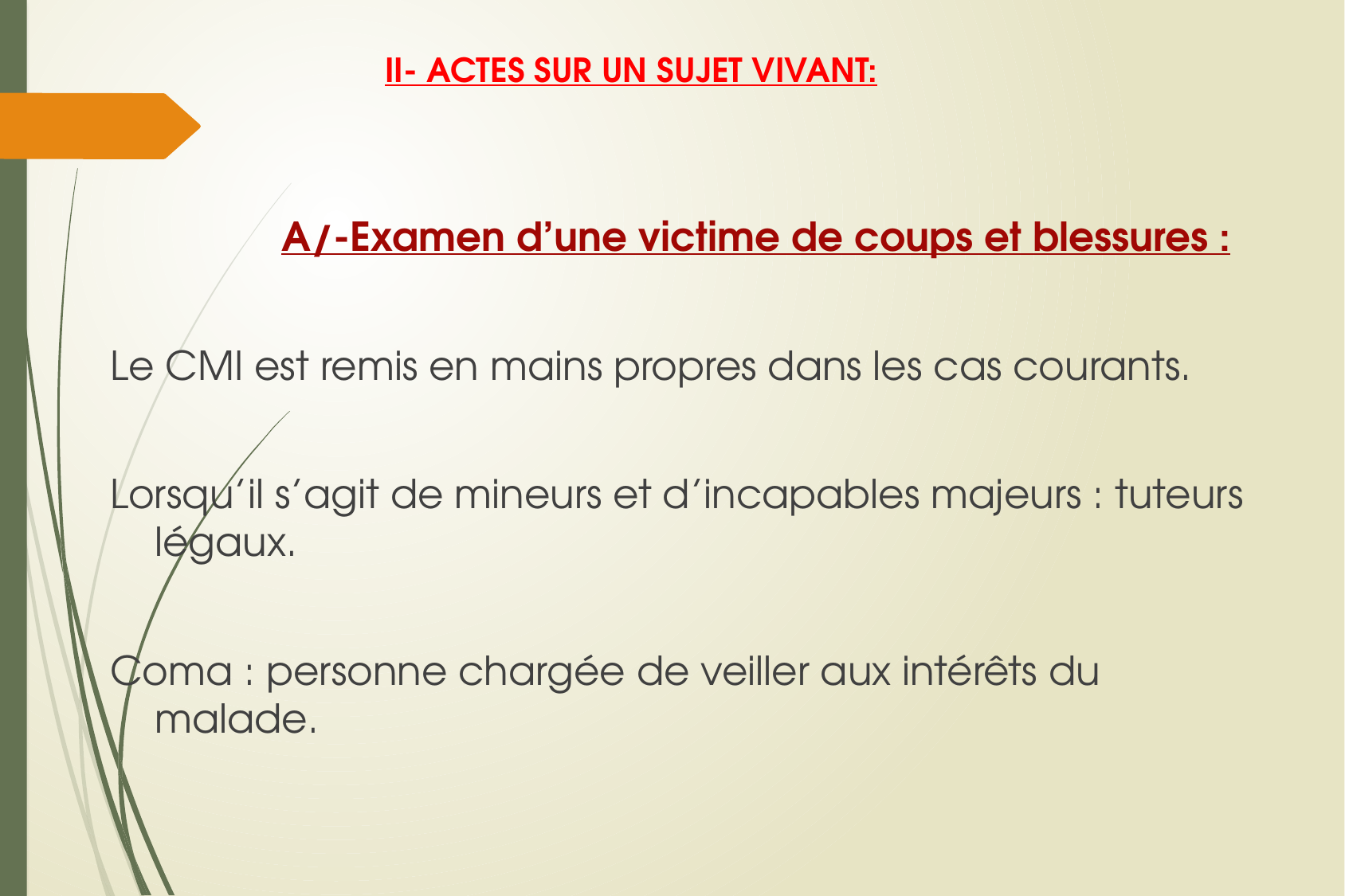

# II- ACTES SUR UN SUJET VIVANT:
          A/-Examen d’une victime de coups et blessures :

Le CMI est remis en mains propres dans les cas courants.

Lorsqu’il s’agit de mineurs et d’incapables majeurs : tuteurs légaux.

Coma : personne chargée de veiller aux intérêts du malade.